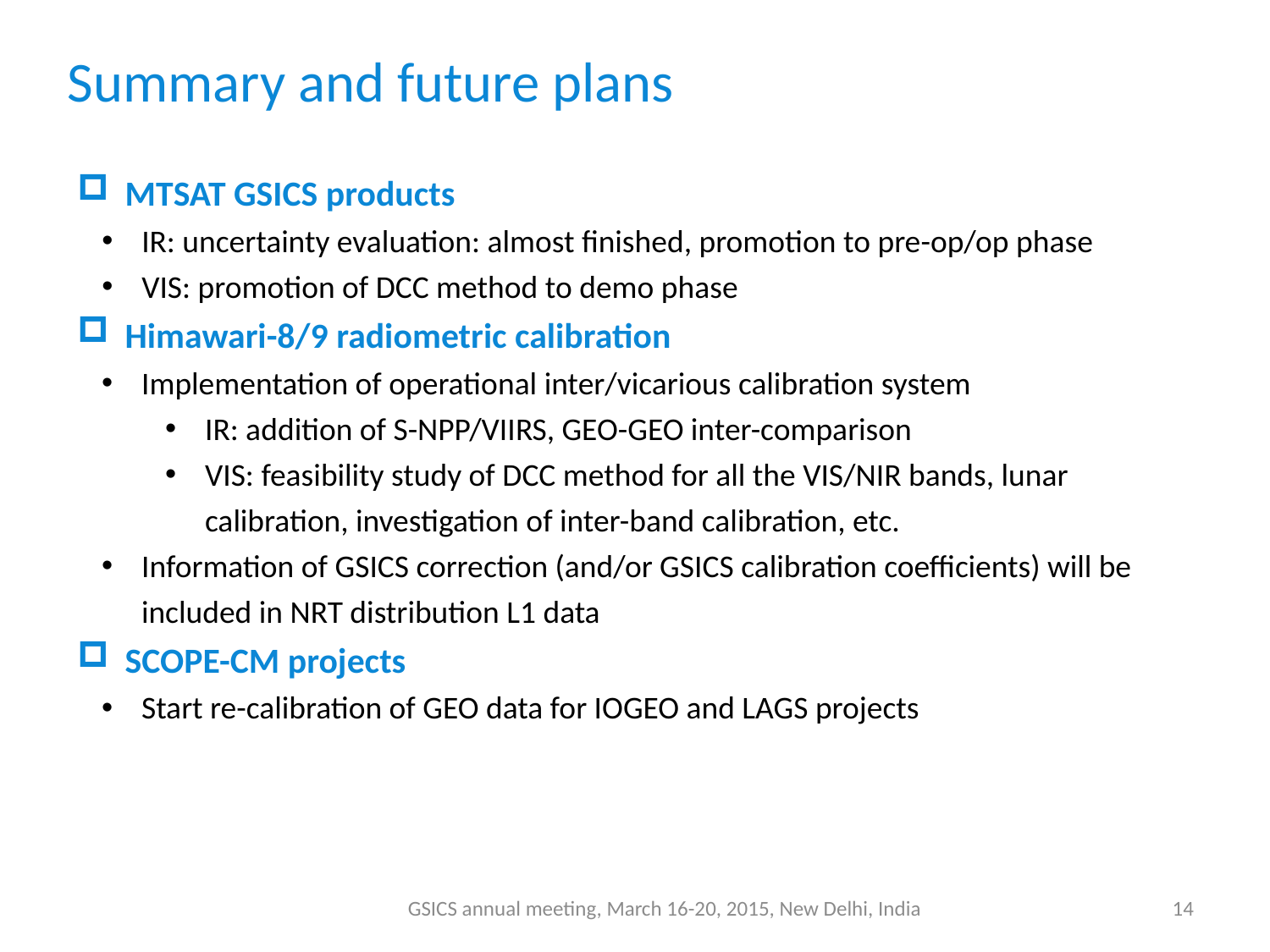

Summary and future plans
MTSAT GSICS products
IR: uncertainty evaluation: almost finished, promotion to pre-op/op phase
VIS: promotion of DCC method to demo phase
Himawari-8/9 radiometric calibration
Implementation of operational inter/vicarious calibration system
IR: addition of S-NPP/VIIRS, GEO-GEO inter-comparison
VIS: feasibility study of DCC method for all the VIS/NIR bands, lunar calibration, investigation of inter-band calibration, etc.
Information of GSICS correction (and/or GSICS calibration coefficients) will be included in NRT distribution L1 data
SCOPE-CM projects
Start re-calibration of GEO data for IOGEO and LAGS projects

GSICS annual meeting, March 16-20, 2015, New Delhi, India
14